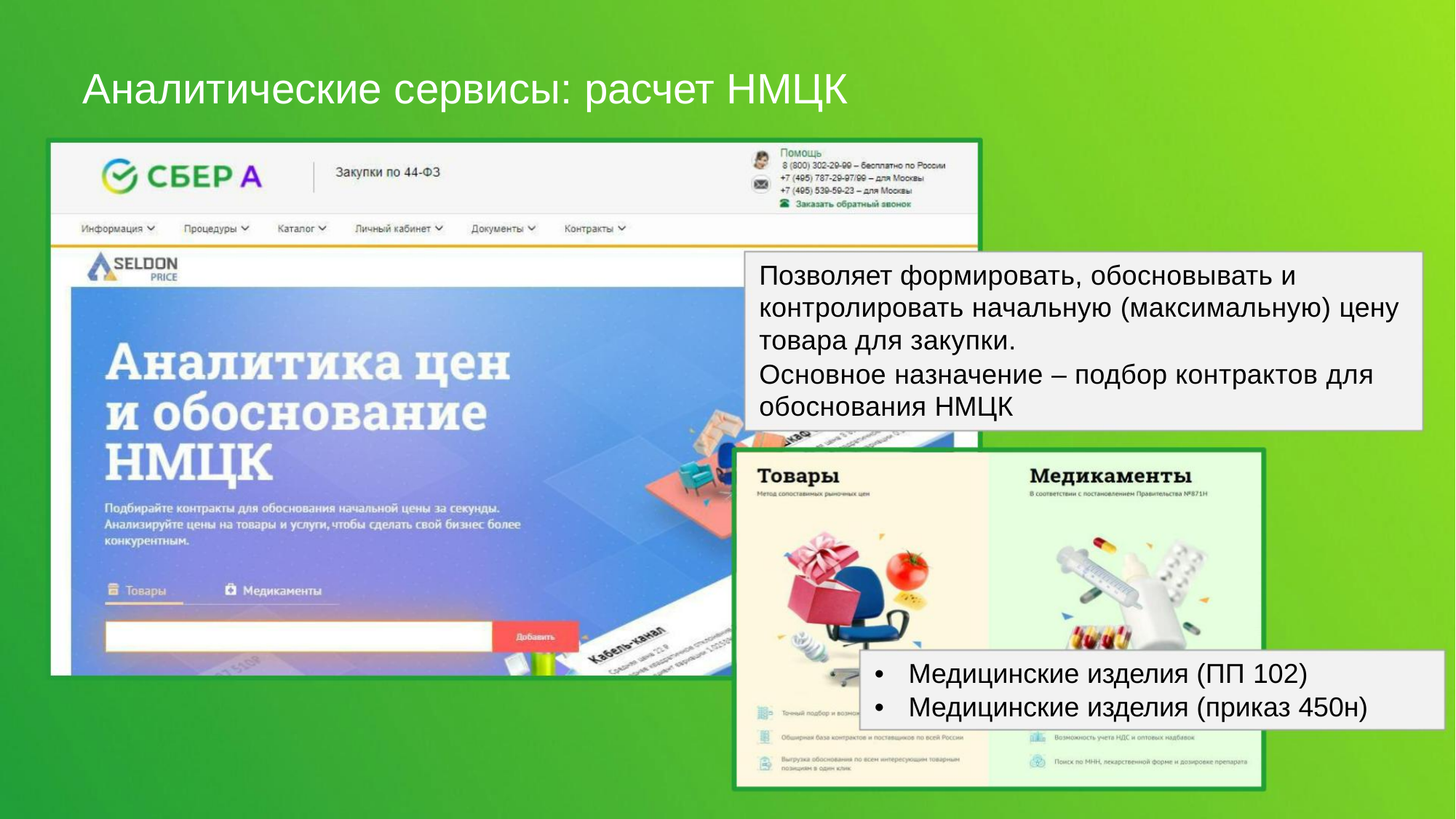

Аналитические сервисы: расчет НМЦК
Позволяет формировать, обосновывать и
контролировать начальную (максимальную) цену
товара для закупки.
Основное назначение – подбор контрактов для
обоснования НМЦК
• Медицинские изделия (ПП 102)
• Медицинские изделия (приказ 450н)